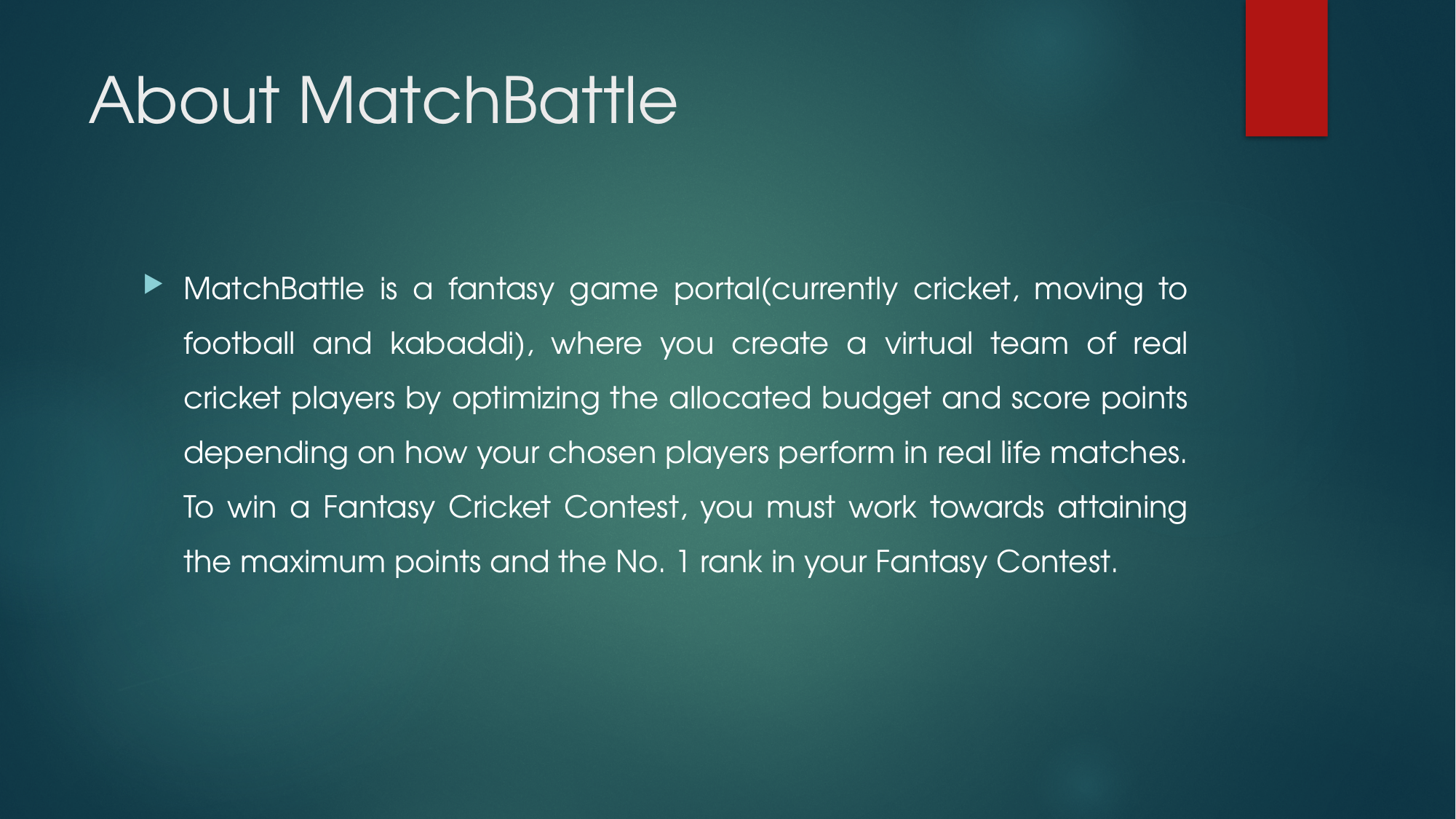

# About MatchBattle
MatchBattle is a fantasy game portal(currently cricket, moving to football and kabaddi), where you create a virtual team of real cricket players by optimizing the allocated budget and score points depending on how your chosen players perform in real life matches. To win a Fantasy Cricket Contest, you must work towards attaining the maximum points and the No. 1 rank in your Fantasy Contest.